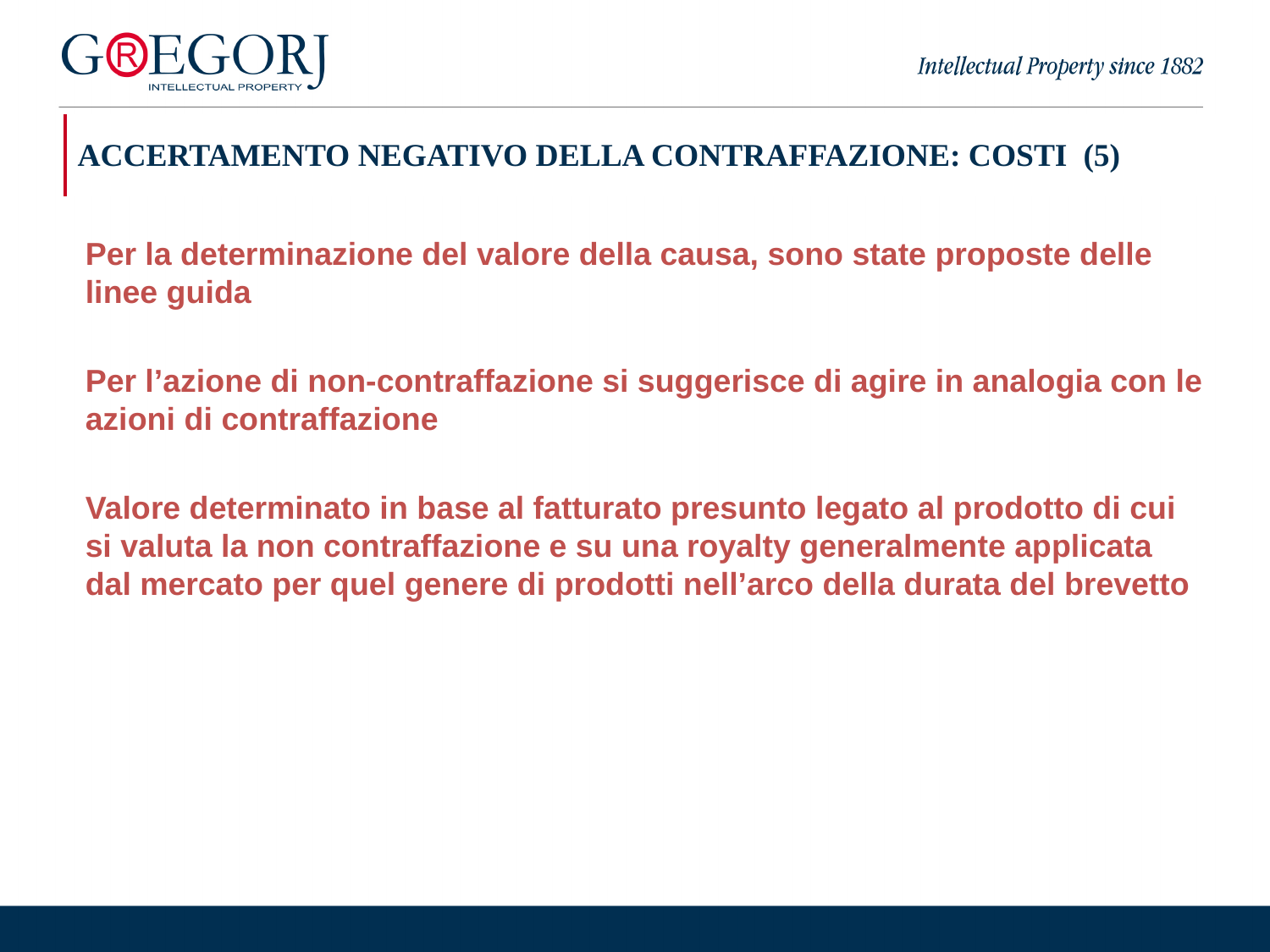

| ACCERTAMENTO NEGATIVO DELLA CONTRAFFAZIONE: COSTI (5) |
| --- |

Per la determinazione del valore della causa, sono state proposte delle linee guida

Per l’azione di non-contraffazione si suggerisce di agire in analogia con le azioni di contraffazione

Valore determinato in base al fatturato presunto legato al prodotto di cui si valuta la non contraffazione e su una royalty generalmente applicata dal mercato per quel genere di prodotti nell’arco della durata del brevetto